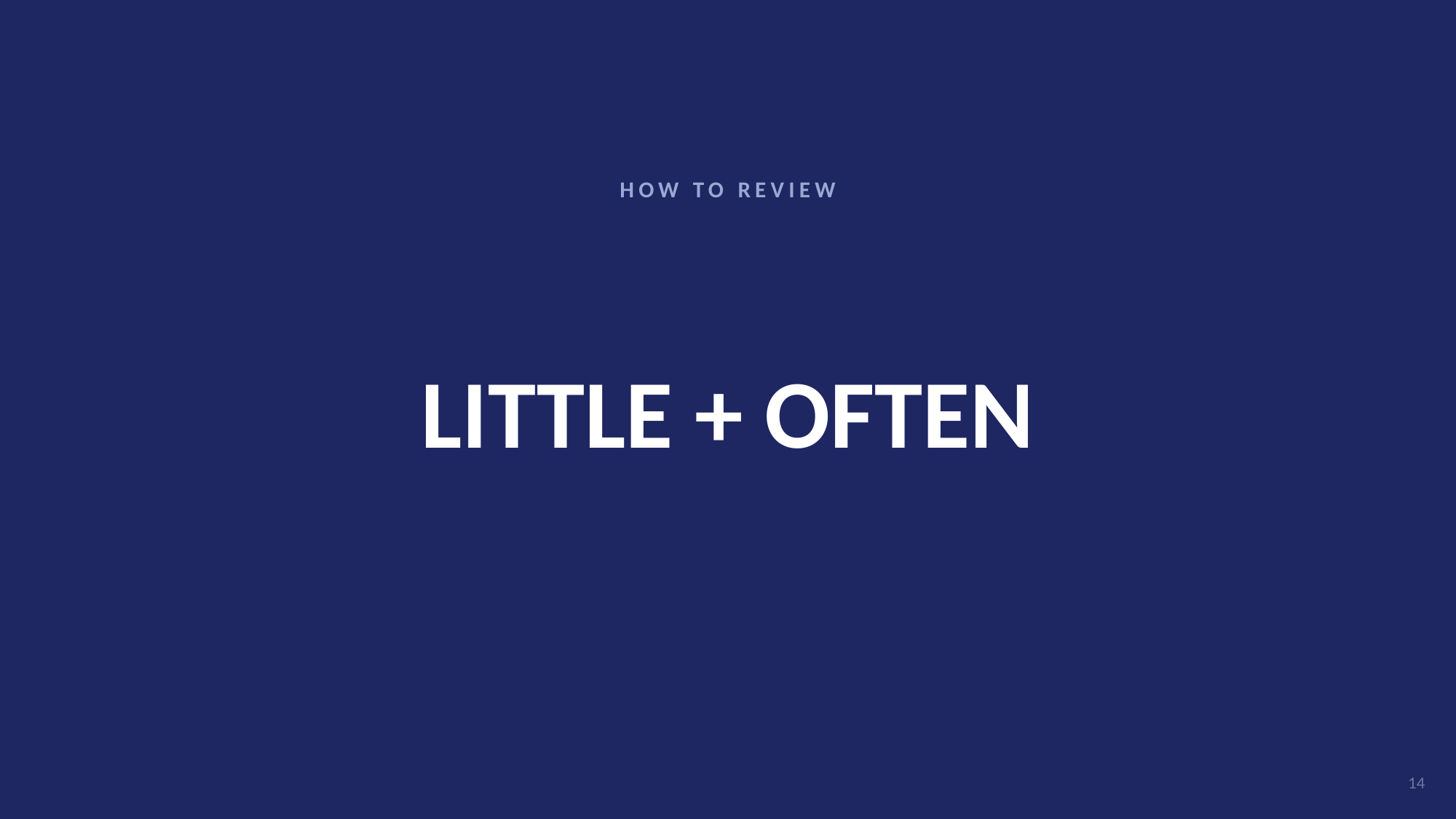

HOW TO REVIEW
# LITTLE + OFTEN
14